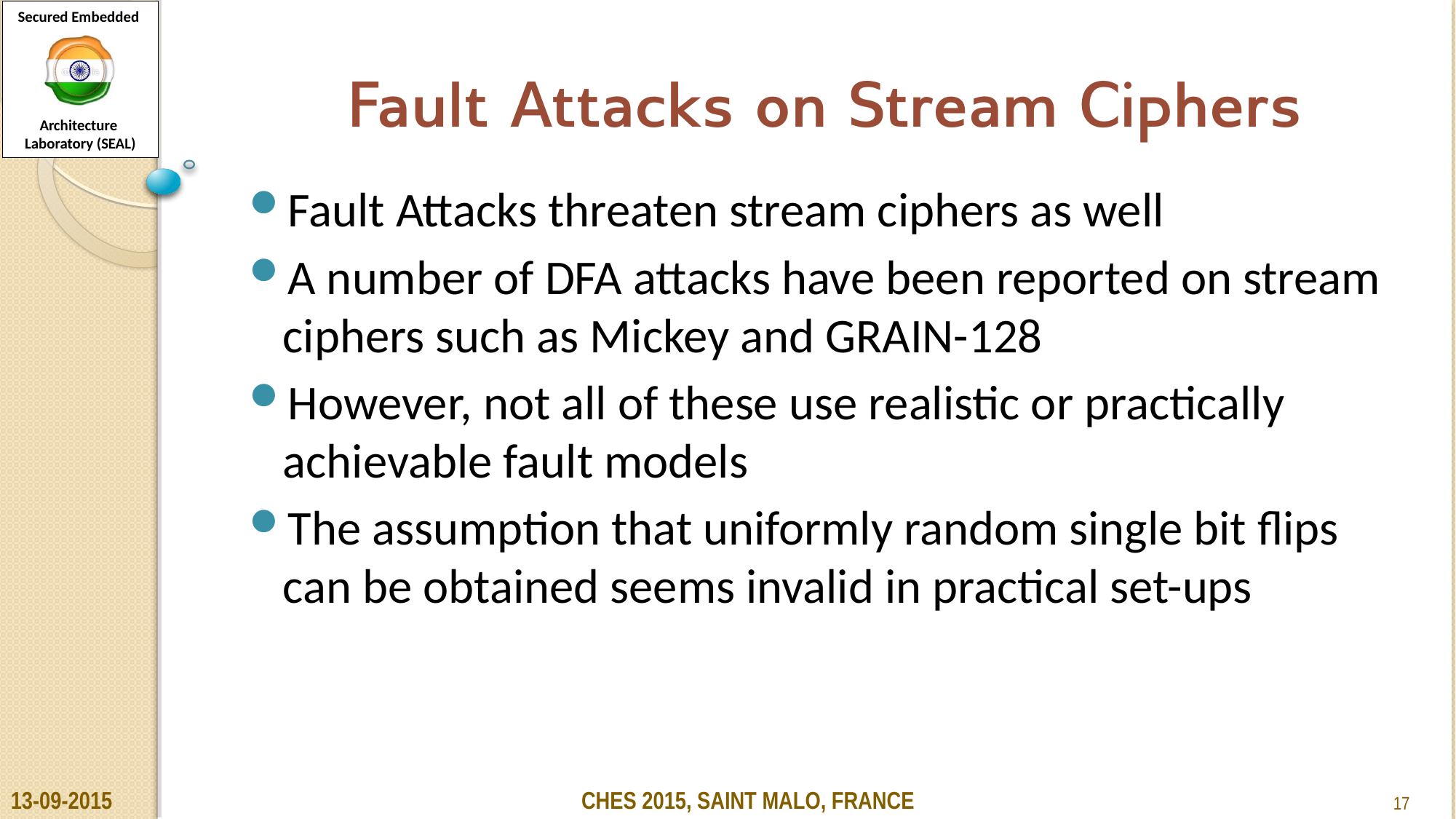

# Fault Attacks on Stream Ciphers
Fault Attacks threaten stream ciphers as well
A number of DFA attacks have been reported on stream ciphers such as Mickey and GRAIN-128
However, not all of these use realistic or practically achievable fault models
The assumption that uniformly random single bit flips can be obtained seems invalid in practical set-ups